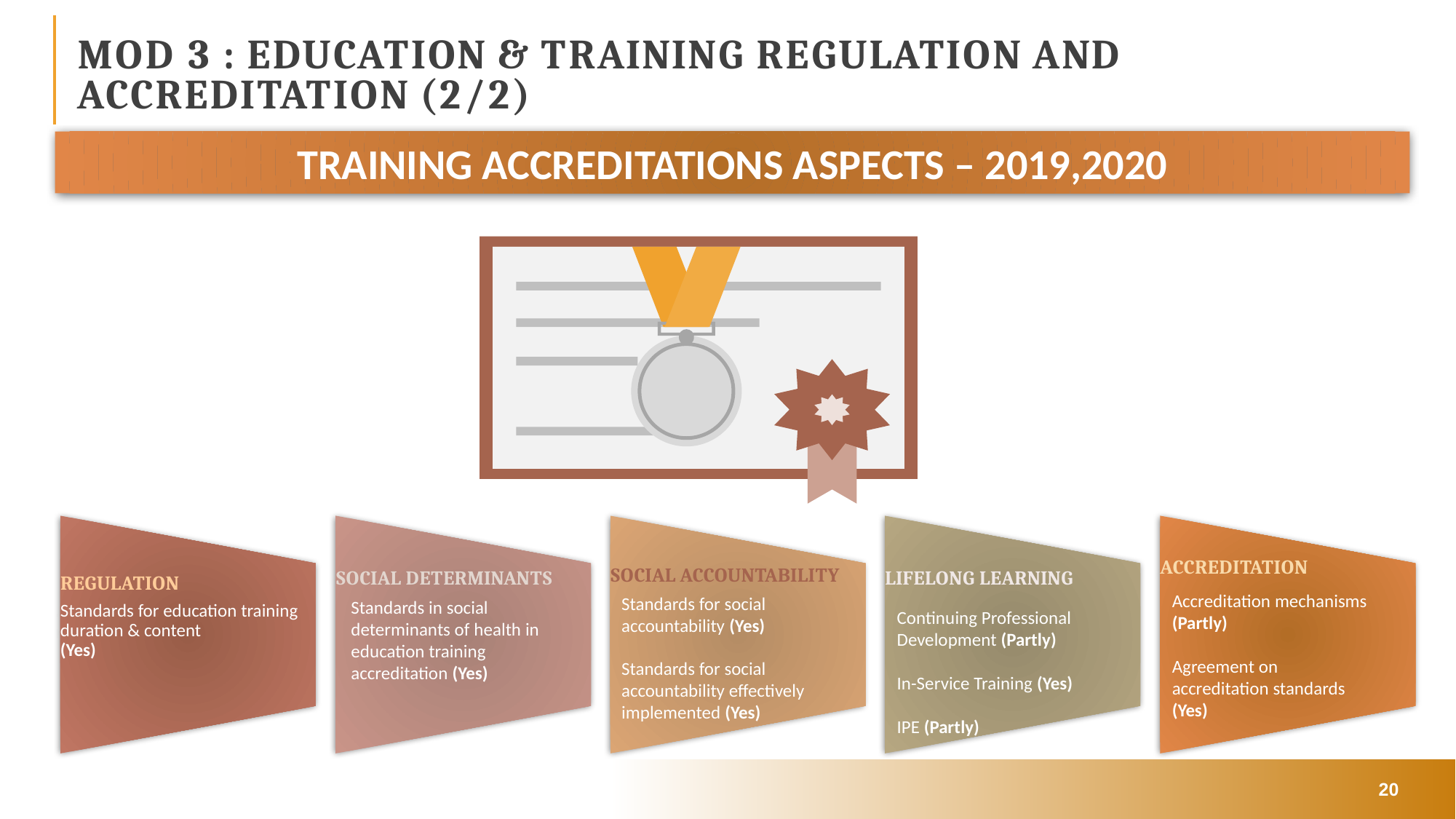

# MOD 3 : EDUCATION & TRAINING REGULATION AND ACCREDITATION (2/2)
TRAINING ACCREDITATIONS ASPECTS – 2019,2020

REGULATION
Standards for education training duration & content
(Yes)

SOCIAL DETERMINANTS

SOCIAL ACCOUNTABILITY

LIFELONG LEARNING

ACCREDITATION

Accreditation mechanisms (Partly)
Agreement on accreditation standards (Yes)
Standards for social accountability (Yes)
Standards for social accountability effectively implemented (Yes)

Standards in social determinants of health in education training accreditation (Yes)
Continuing Professional Development (Partly)
In-Service Training (Yes)

IPE (Partly)
Standards for social accountability (Yes)
Standards for social accountability effectively implemented (Yes)

20